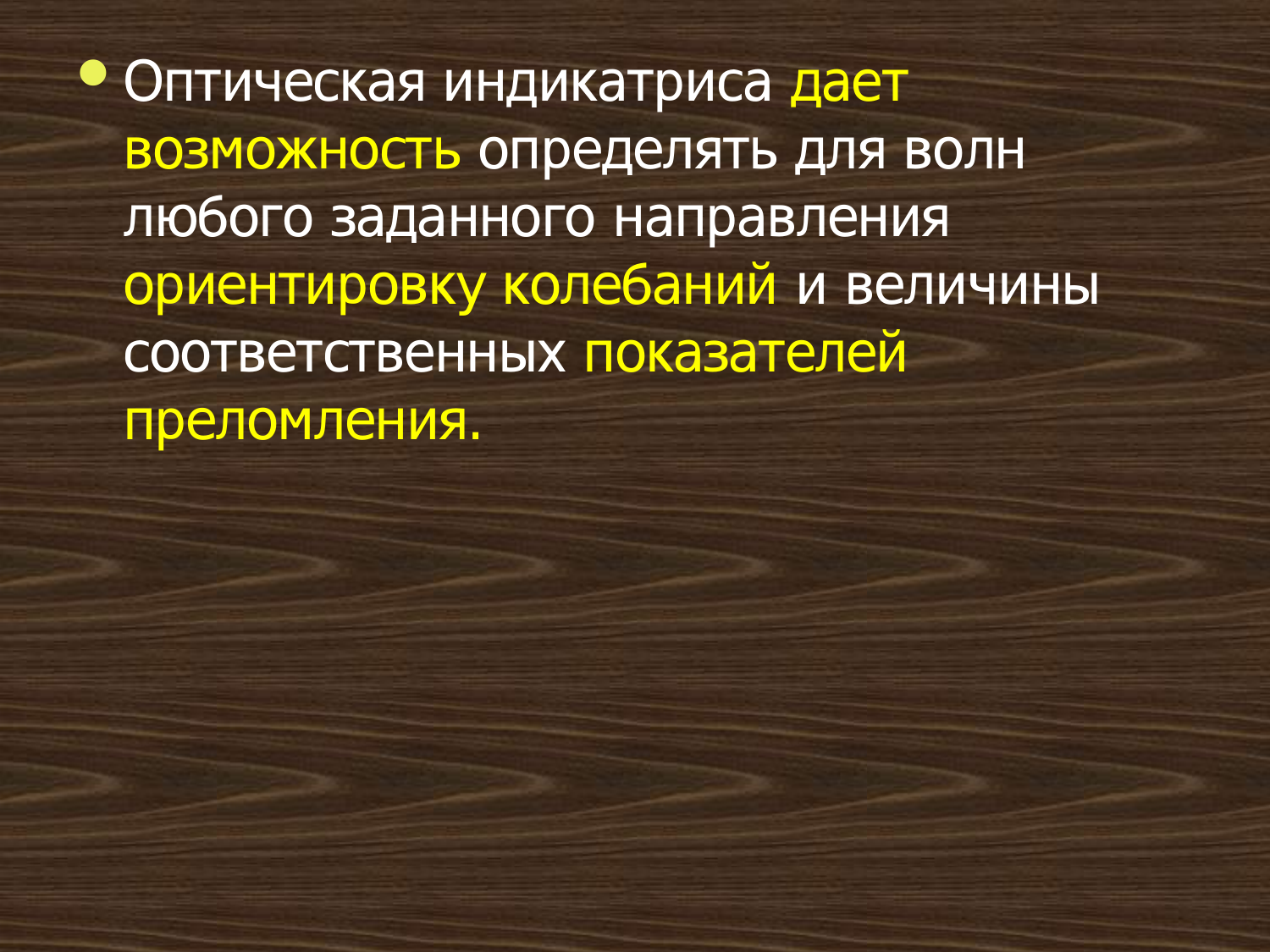

# Оптическая индикатриса дает возможность определять для волн любого заданного направления ориентировку колебаний и величины соответственных показателей преломления.